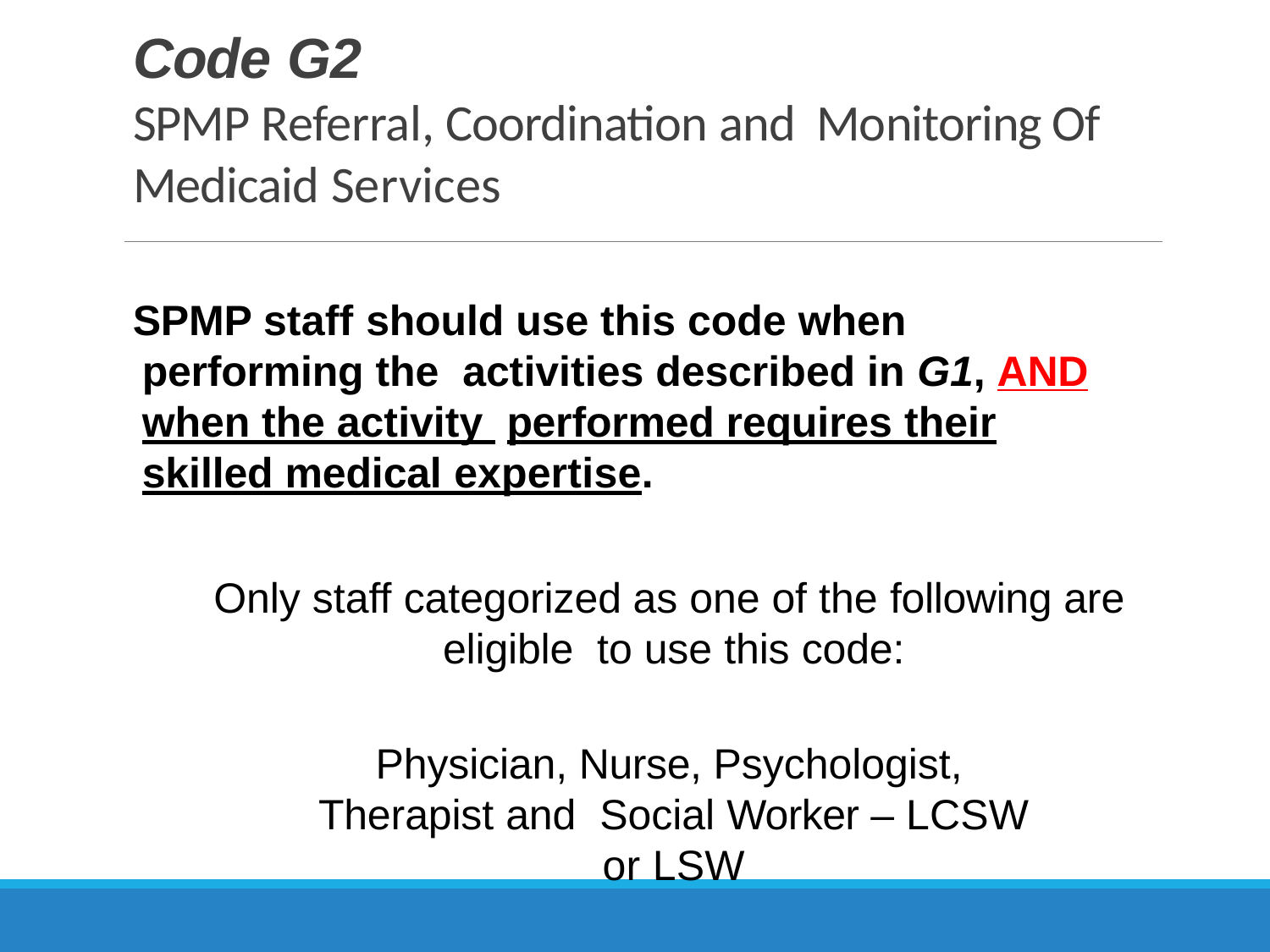

# Code G2 SPMP Referral, Coordination and  Monitoring Of Medicaid Services
SPMP staff should use this code when performing the  activities described in G1, AND when the activity  performed requires their skilled medical expertise.

Only staff categorized as one of the following are eligible  to use this code:

Physician, Nurse, Psychologist, Therapist and  Social Worker – LCSW or LSW